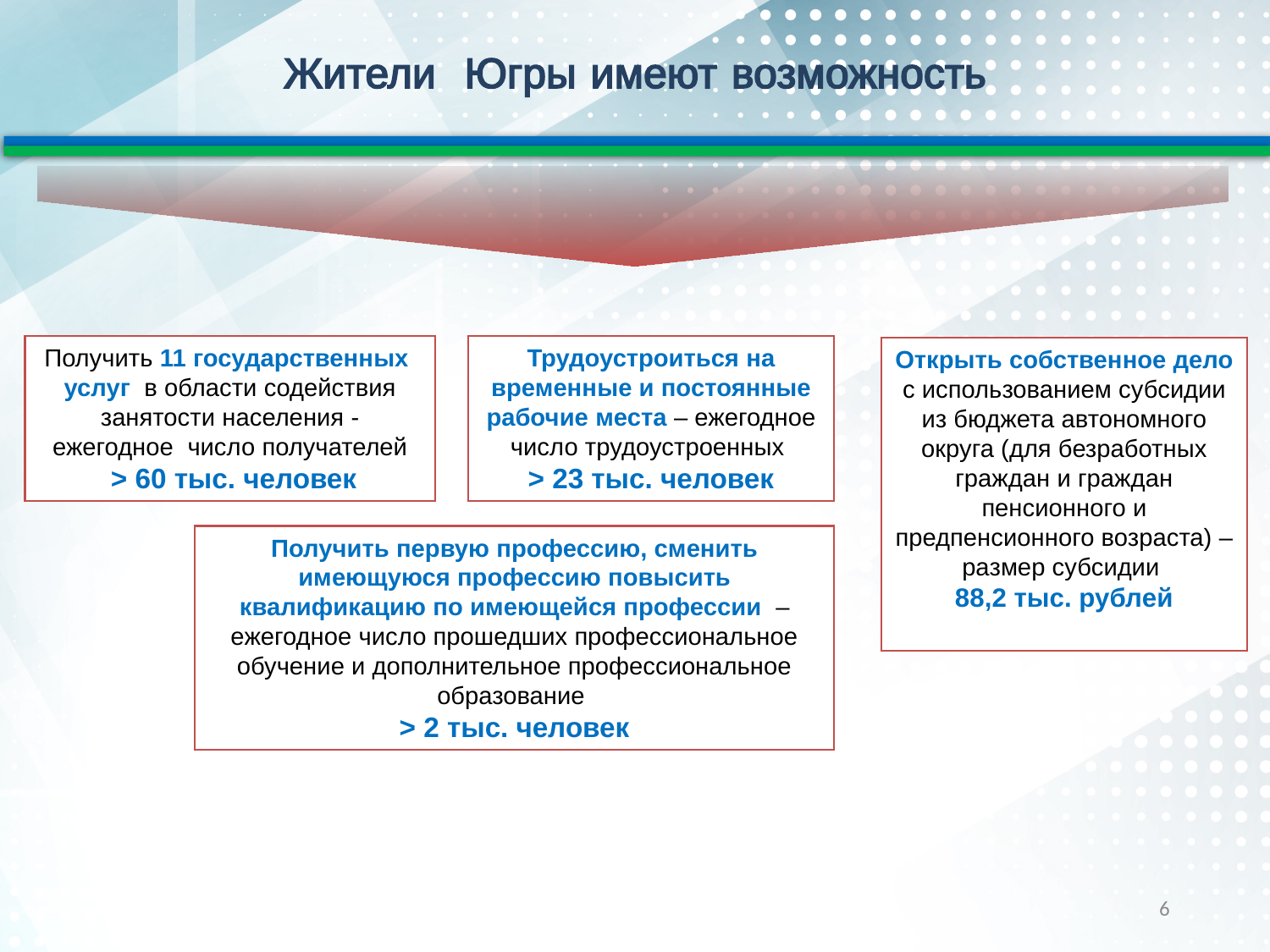

Жители  Югры имеют возможность

Получить 11 государственных  услуг  в области содействия занятости населения - ежегодное  число получателей
 > 60 тыс. человек
Трудоустроиться на временные и постоянные рабочие места – ежегодное число трудоустроенных
> 23 тыс. человек
Открыть собственное дело с использованием субсидии из бюджета автономного округа (для безработных граждан и граждан пенсионного и предпенсионного возраста) – размер субсидии
88,2 тыс. рублей

Получить первую профессию, сменить имеющуюся профессию повысить квалификацию по имеющейся профессии  – ежегодное число прошедших профессиональное обучение и дополнительное профессиональное образование
> 2 тыс. человек
6